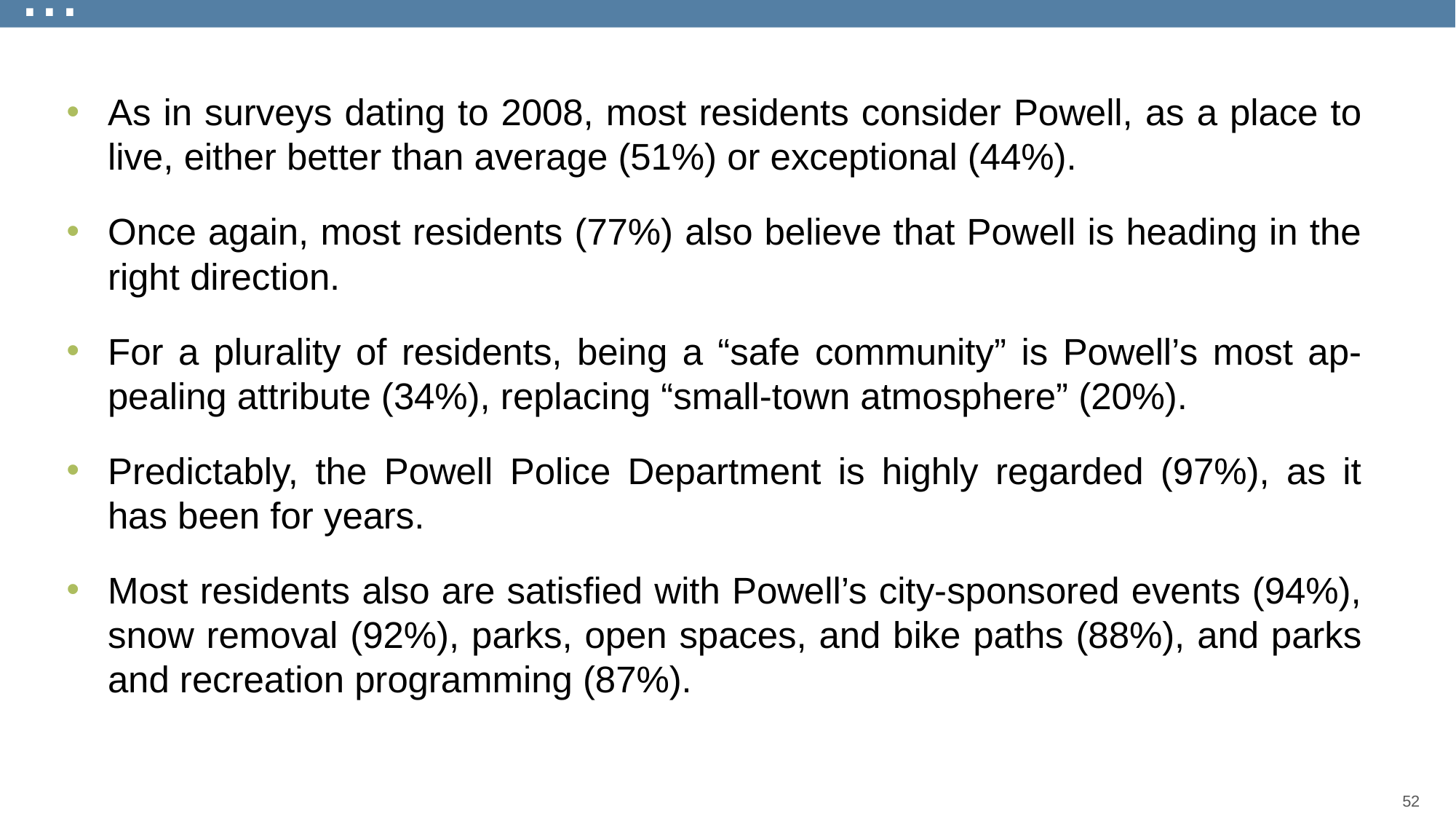

....
As in surveys dating to 2008, most residents consider Powell, as a place to live, either better than average (51%) or exceptional (44%).
Once again, most residents (77%) also believe that Powell is heading in the right direction.
For a plurality of residents, being a “safe community” is Powell’s most ap-pealing attribute (34%), replacing “small-town atmosphere” (20%).
Predictably, the Powell Police Department is highly regarded (97%), as it has been for years.
Most residents also are satisfied with Powell’s city-sponsored events (94%), snow removal (92%), parks, open spaces, and bike paths (88%), and parks and recreation programming (87%).
52